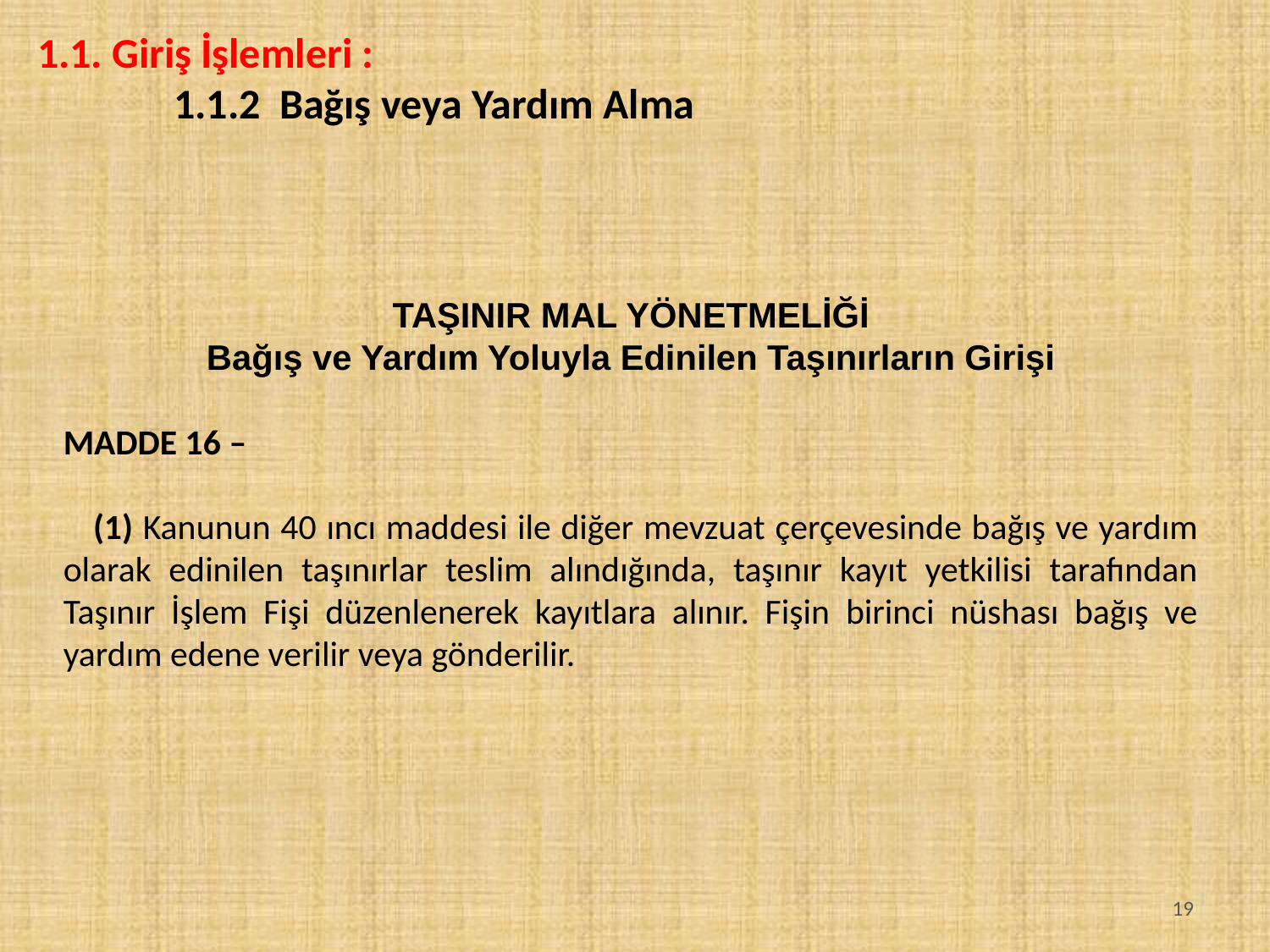

1.1. Giriş İşlemleri :
	 1.1.2  Bağış veya Yardım Alma
TAŞINIR MAL YÖNETMELİĞİ
Bağış ve Yardım Yoluyla Edinilen Taşınırların Girişi

MADDE 16 –

   (1) Kanunun 40 ıncı maddesi ile diğer mevzuat çerçevesinde bağış ve yardım olarak edinilen taşınırlar teslim alındığında, taşınır kayıt yetkilisi tarafından Taşınır İşlem Fişi düzenlenerek kayıtlara alınır. Fişin birinci nüshası bağış ve yardım edene verilir veya gönderilir.
19